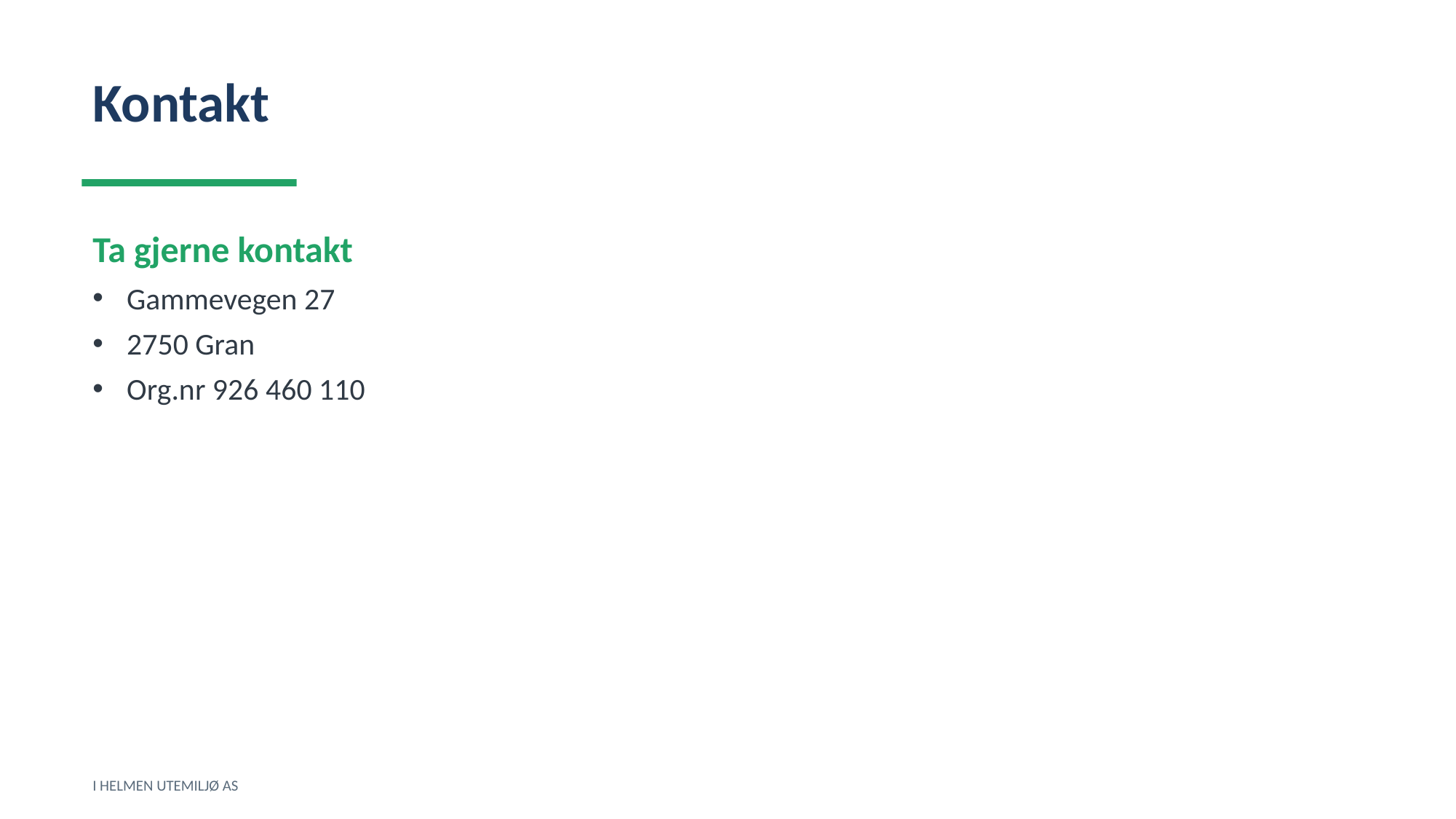

Kontakt

Ta gjerne kontakt
Gammevegen 27
2750 Gran
Org.nr 926 460 110
I HELMEN UTEMILJØ AS